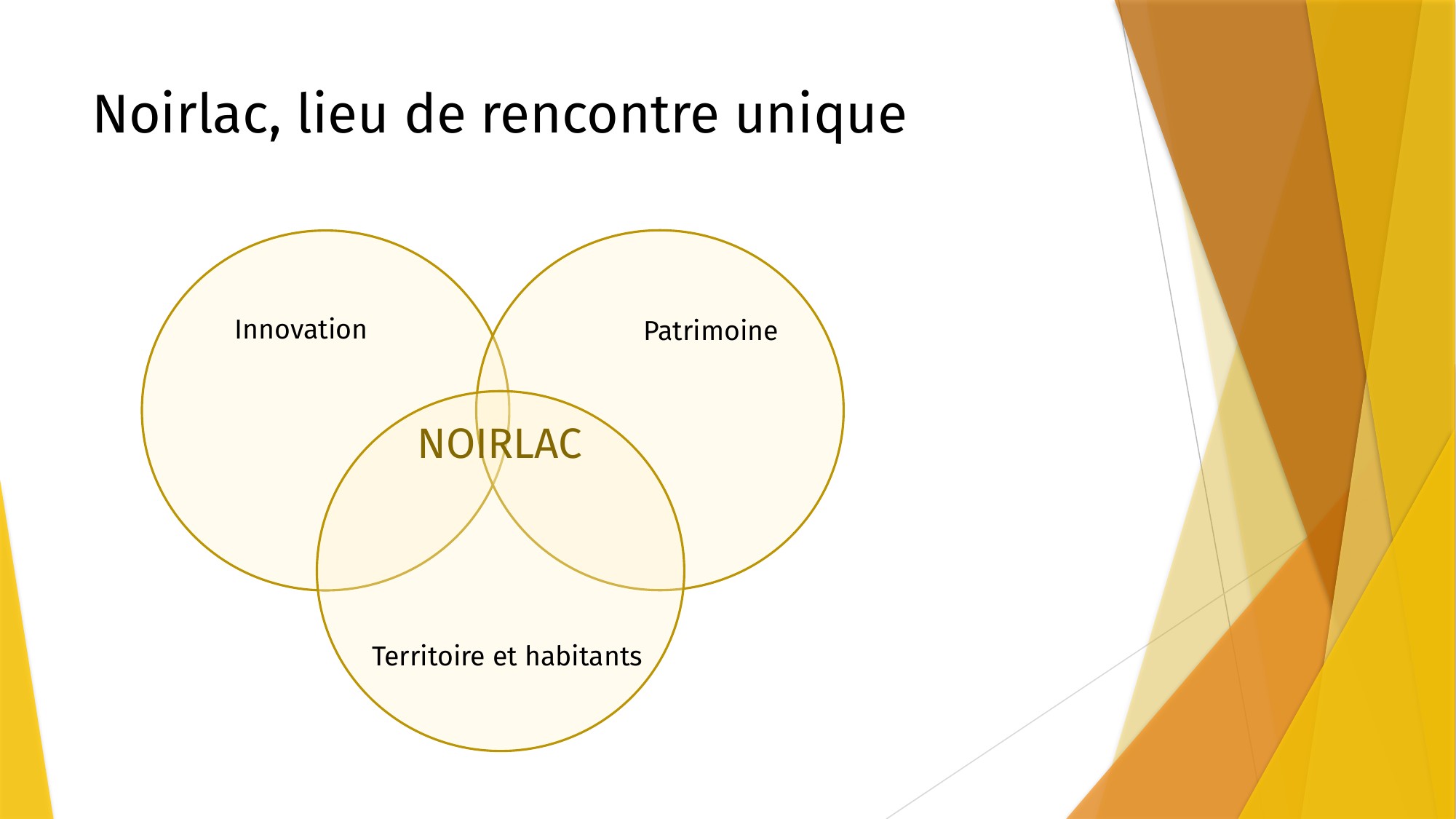

# Noirlac, lieu de rencontre unique

Innovation
Patrimoine

NOIRLAC
Territoire et habitants